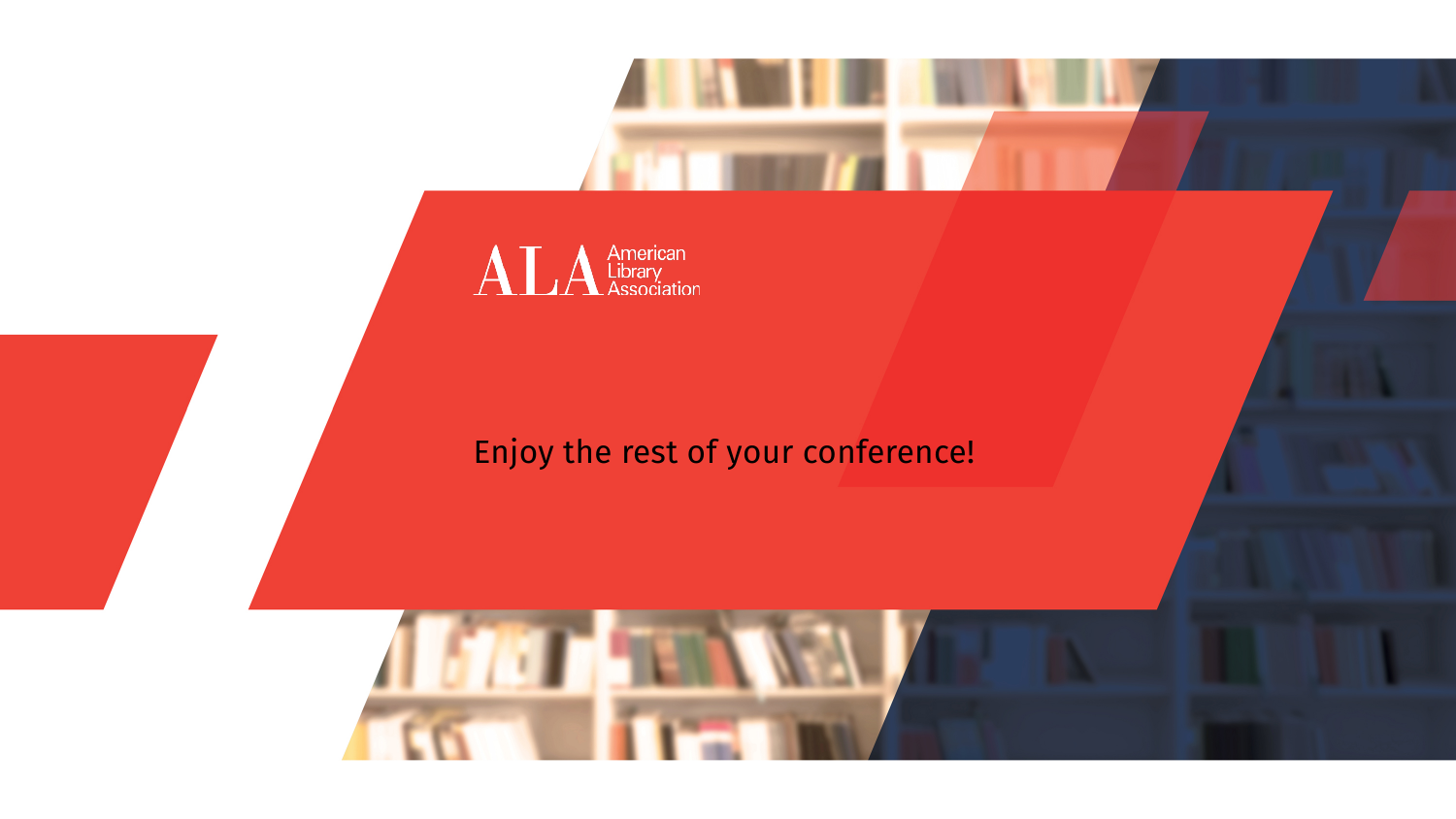

#
Enjoy the rest of your conference!